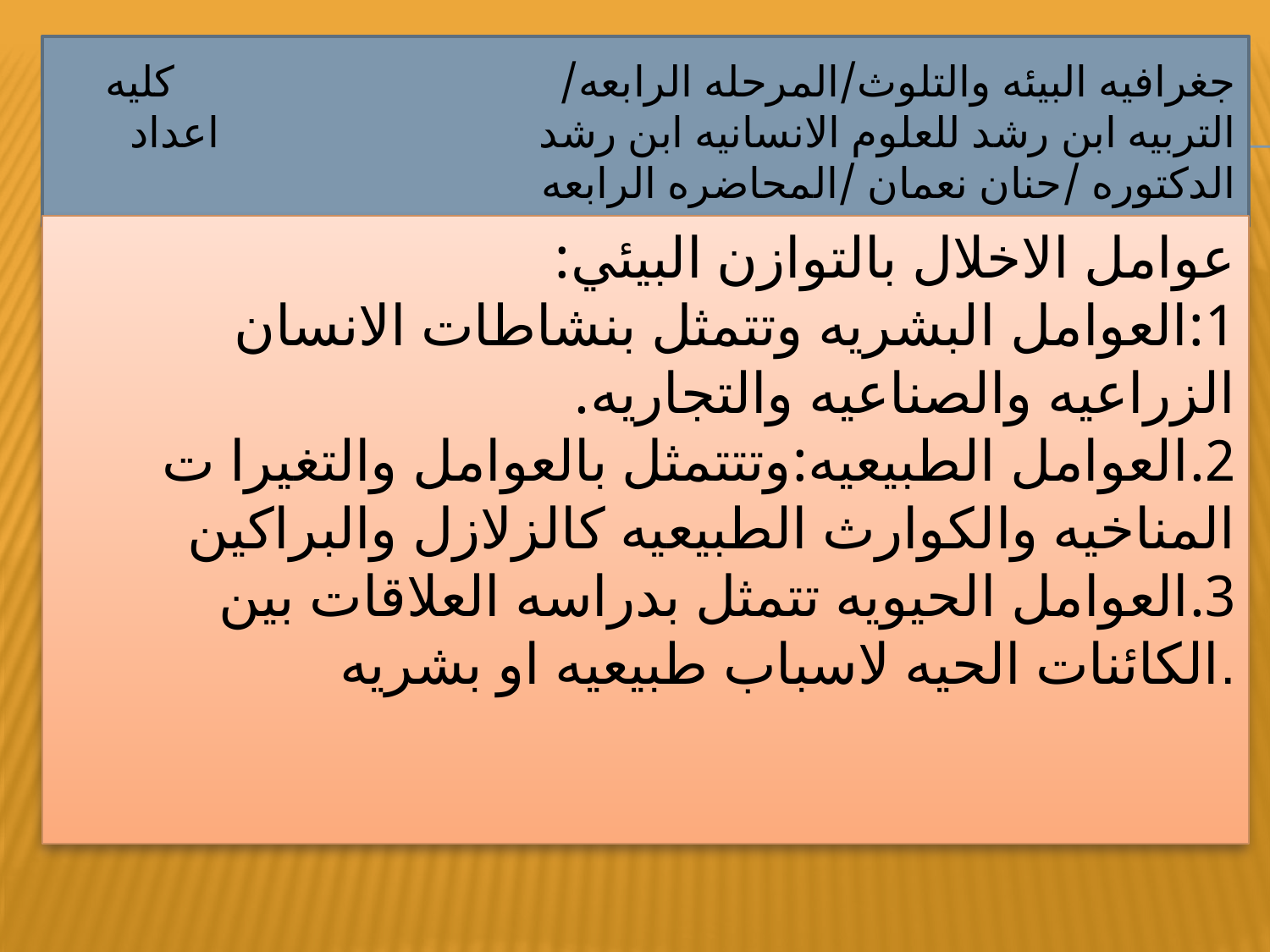

# جغرافيه البيئه والتلوث/المرحله الرابعه/                                   كليه التربيه ابن رشد للعلوم الانسانيه ابن رشد                             اعداد الدكتوره /حنان نعمان /المحاضره الرابعه
   عوامل الاخلال بالتوازن البيئي:                          1:العوامل البشريه وتتمثل بنشاطات الانسان الزراعيه والصناعيه والتجاريه.                               2.العوامل الطبيعيه:وتتتمثل بالعوامل والتغيرا ت المناخيه والكوارث الطبيعيه كالزلازل والبراكين          3.العوامل الحيويه تتمثل بدراسه العلاقات بين الكائنات الحيه لاسباب طبيعيه او بشريه.